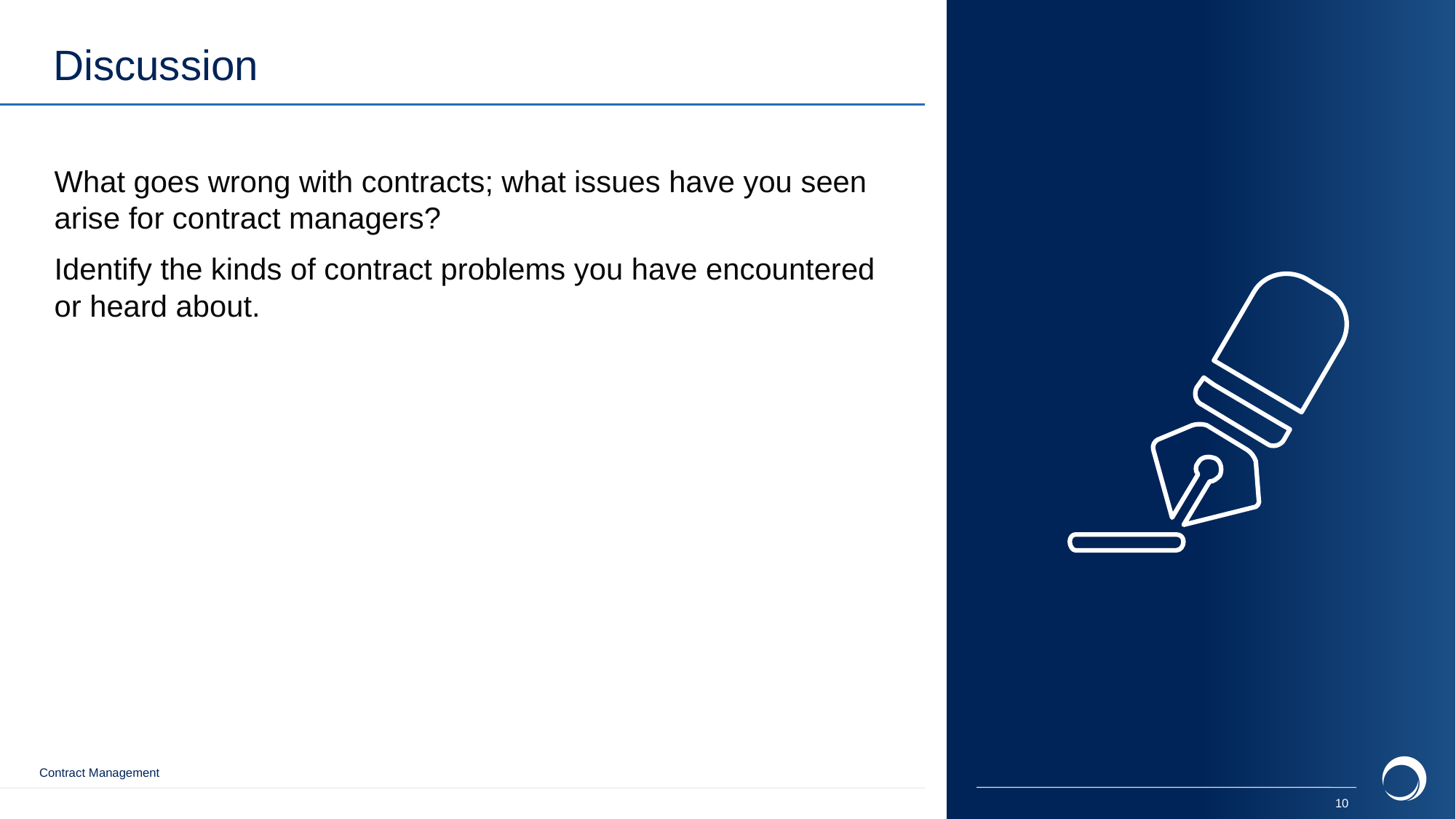

# Discussion
What goes wrong with contracts; what issues have you seen arise for contract managers?
Identify the kinds of contract problems you have encountered or heard about.